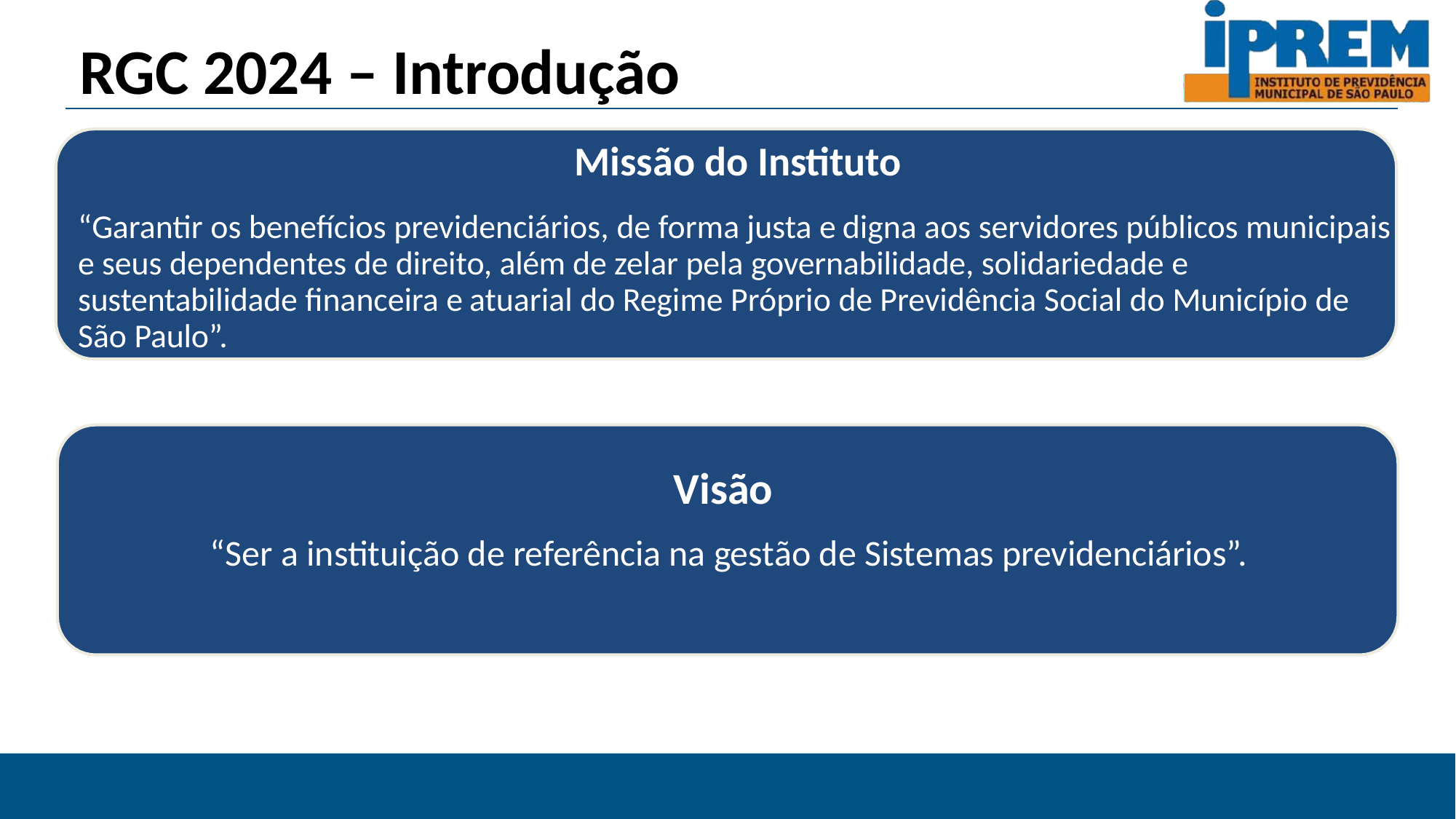

# RGC 2024 – Introdução

Missão do Instituto

“Garantir os benefícios previdenciários, de forma justa e digna aos servidores públicos municipais e seus dependentes de direito, além de zelar pela governabilidade, solidariedade e sustentabilidade financeira e atuarial do Regime Próprio de Previdência Social do Município de São Paulo”.

Visão

“Ser a instituição de referência na gestão de Sistemas previdenciários”.